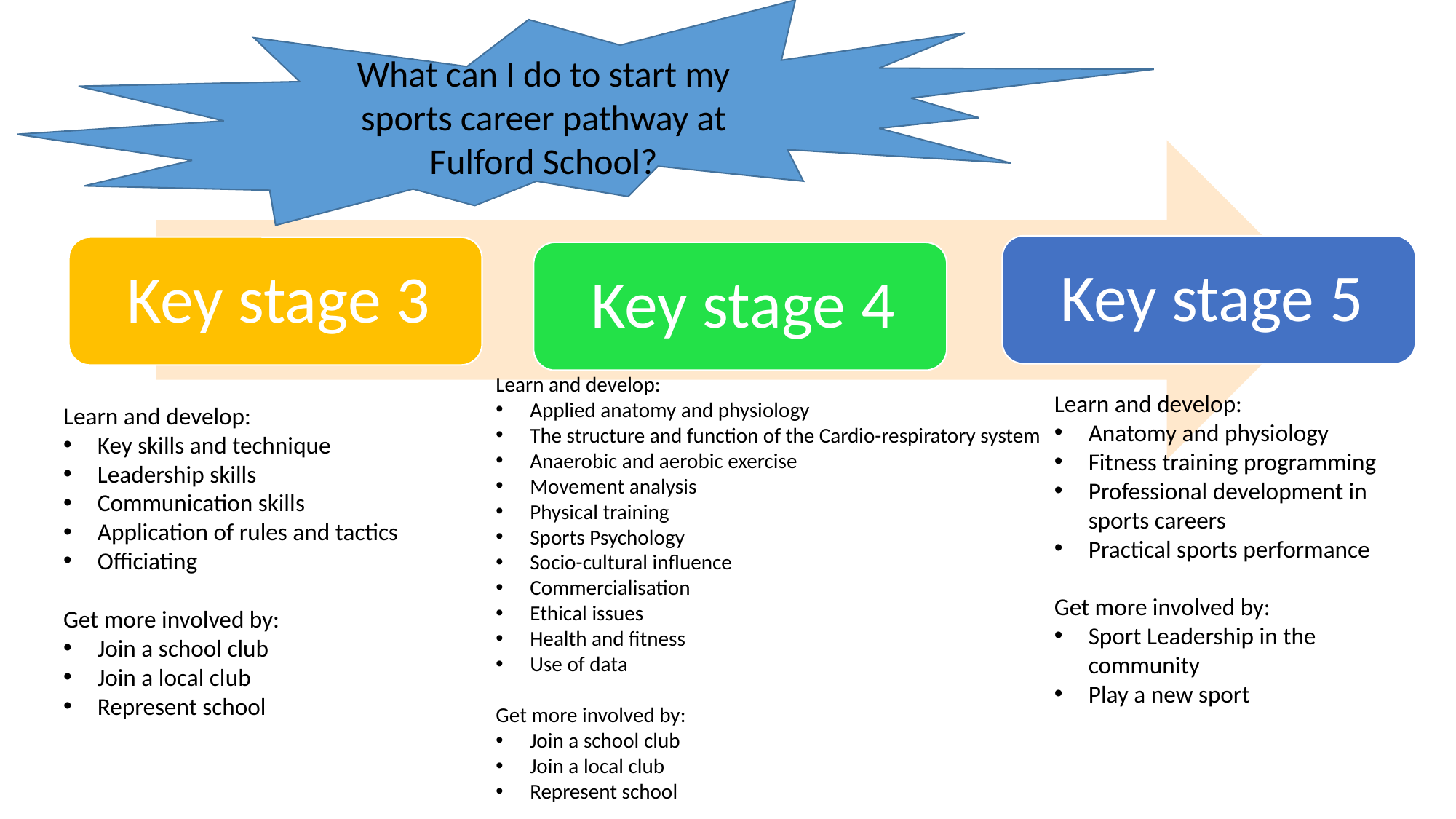

What can I do to start my sports career pathway at Fulford School?
Key stage 3
Key stage 4
Key stage 5
Learn and develop:
Applied anatomy and physiology
The structure and function of the Cardio-respiratory system
Anaerobic and aerobic exercise
Movement analysis
Physical training
Sports Psychology
Socio-cultural influence
Commercialisation
Ethical issues
Health and fitness
Use of data

Get more involved by:
Join a school club
Join a local club
Represent school

Learn and develop:
Anatomy and physiology
Fitness training programming
Professional development in sports careers
Practical sports performance

Get more involved by:
Sport Leadership in the community
Play a new sport
Learn and develop:
Key skills and technique
Leadership skills
Communication skills
Application of rules and tactics
Officiating

Get more involved by:
Join a school club
Join a local club
Represent school